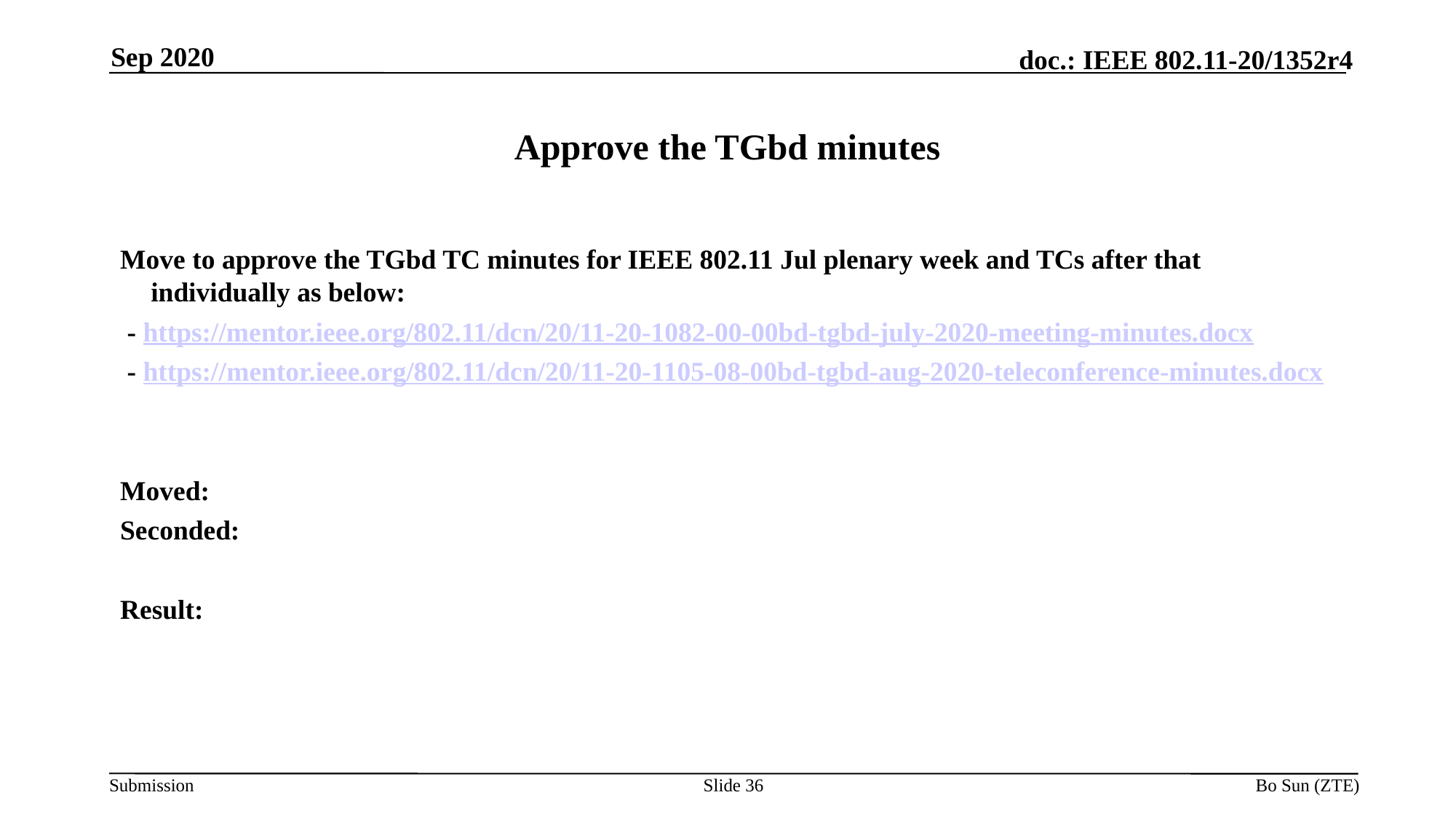

Sep 2020
# Approve the TGbd minutes
Move to approve the TGbd TC minutes for IEEE 802.11 Jul plenary week and TCs after that individually as below:
 - https://mentor.ieee.org/802.11/dcn/20/11-20-1082-00-00bd-tgbd-july-2020-meeting-minutes.docx
 - https://mentor.ieee.org/802.11/dcn/20/11-20-1105-08-00bd-tgbd-aug-2020-teleconference-minutes.docx

Moved:
Seconded:

Result:
Slide 36
Bo Sun (ZTE)